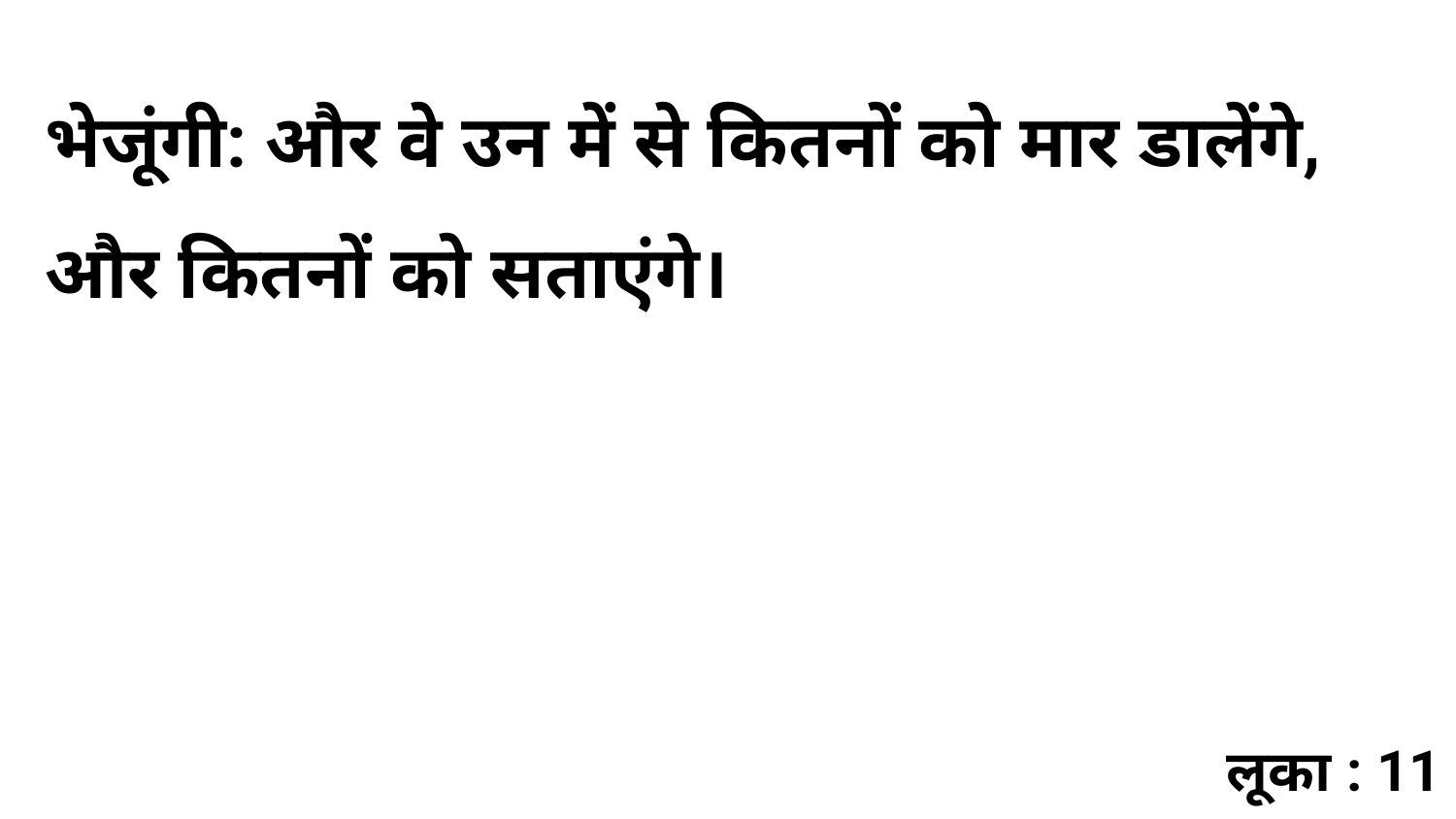

भेजूंगी: और वे उन में से कितनों को मार डालेंगे, और कितनों को सताएंगे।
लूका : 11